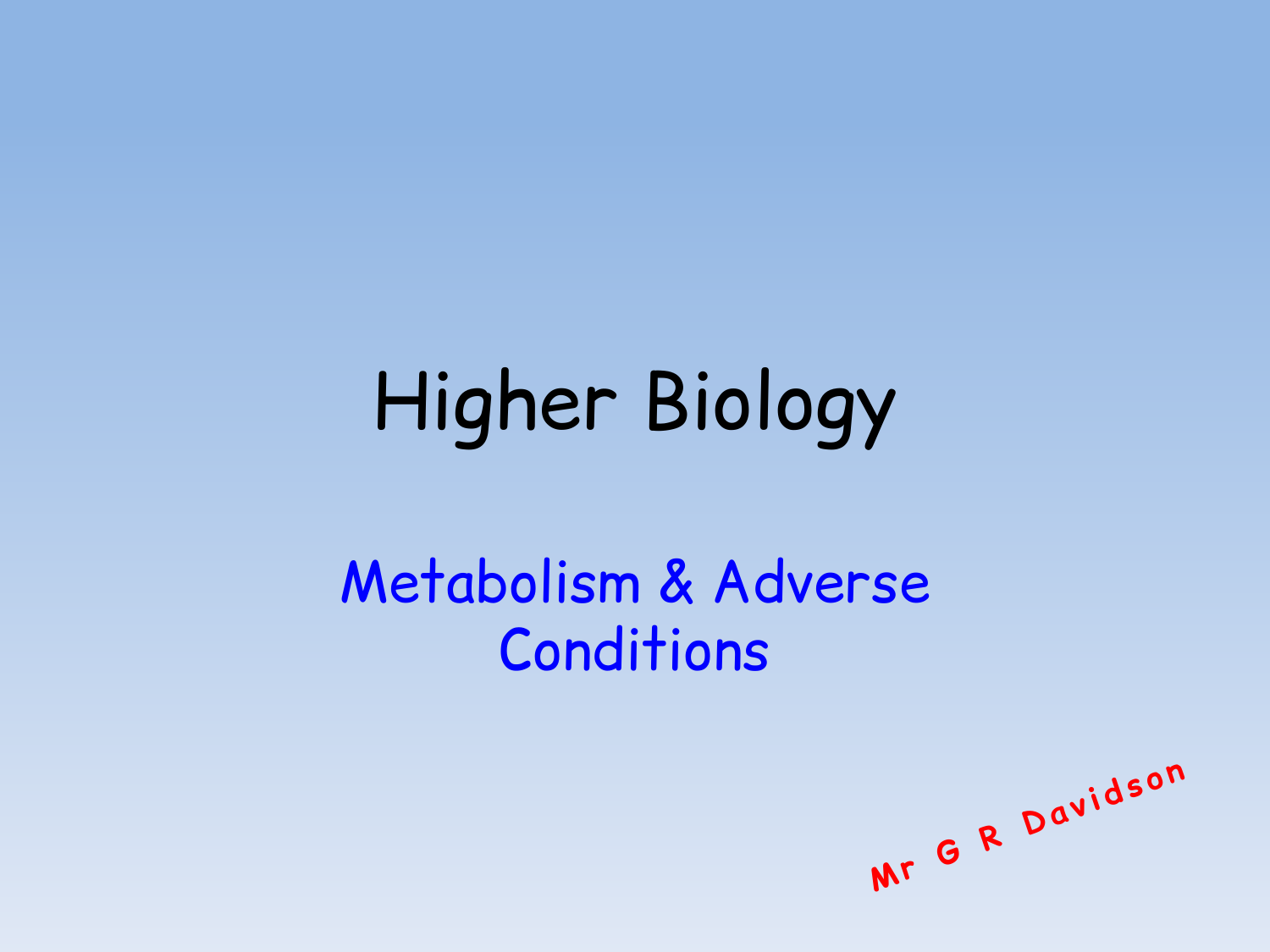

# Higher Biology
Metabolism & Adverse Conditions
Mr G R Davidson